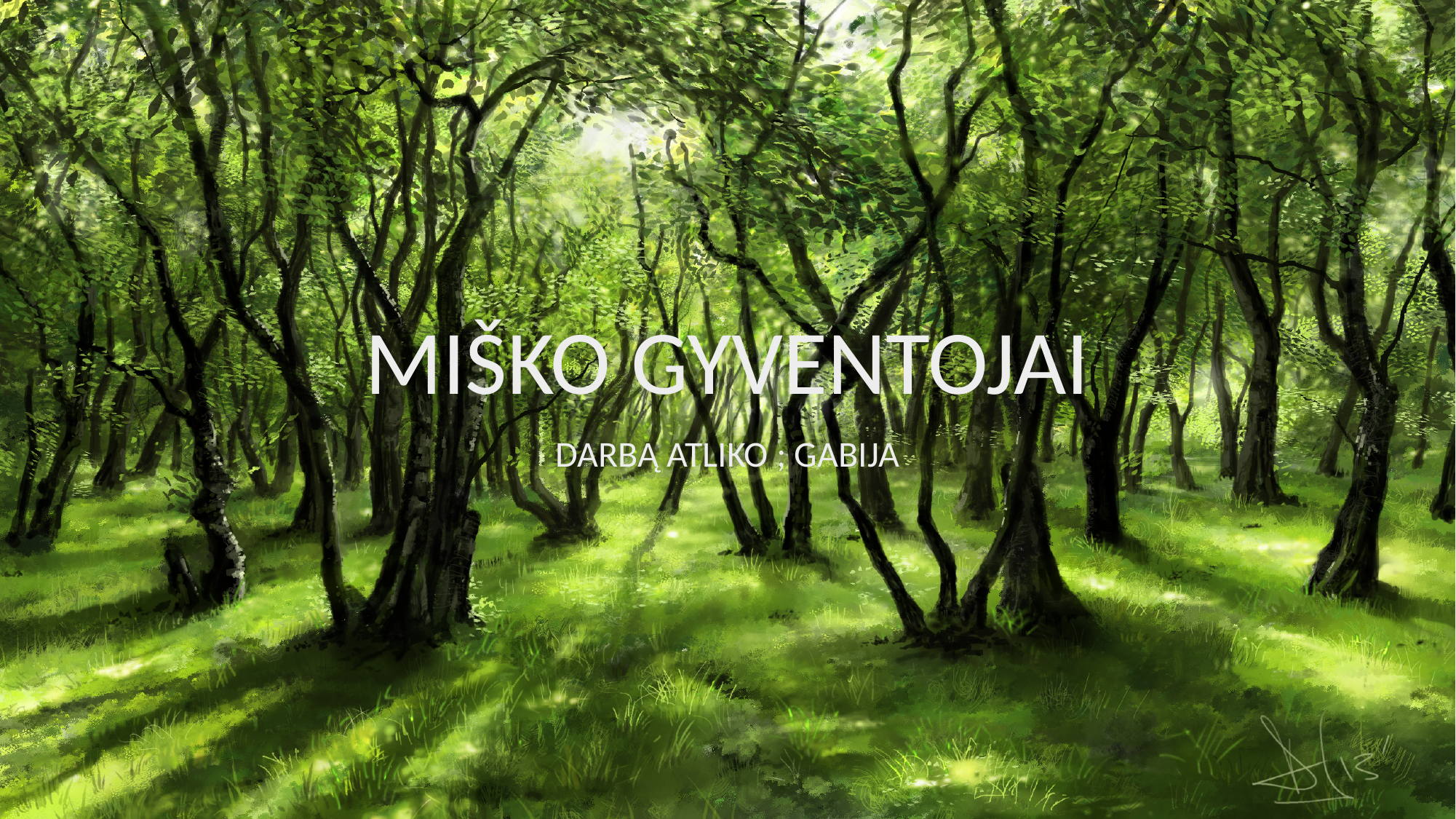

# MIŠKO GYVENTOJAI
DARBĄ ATLIKO ; GABIJA